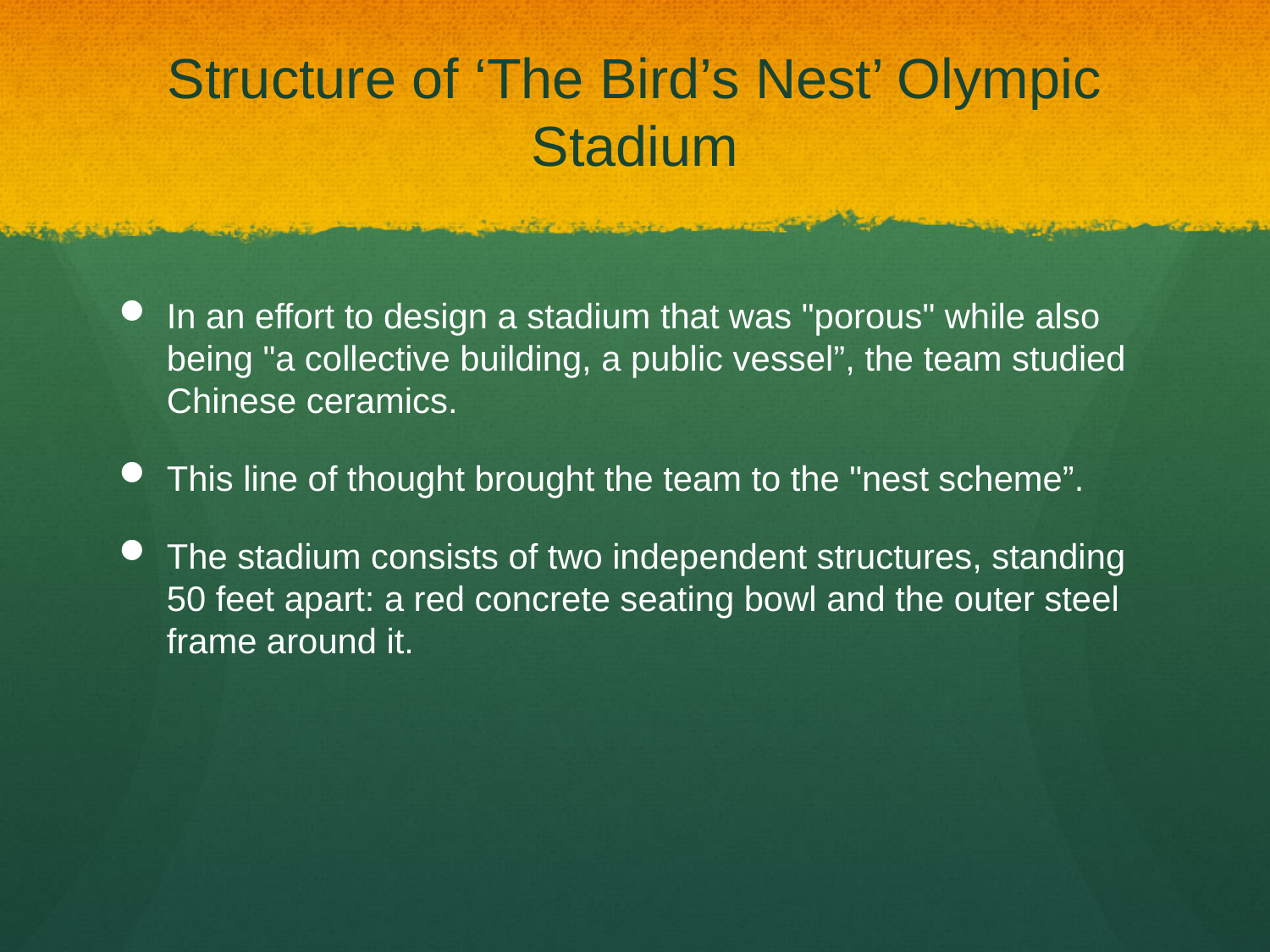

# Structure of ‘The Bird’s Nest’ Olympic Stadium
In an effort to design a stadium that was "porous" while also being "a collective building, a public vessel”, the team studied Chinese ceramics.
This line of thought brought the team to the "nest scheme”.
The stadium consists of two independent structures, standing 50 feet apart: a red concrete seating bowl and the outer steel frame around it.